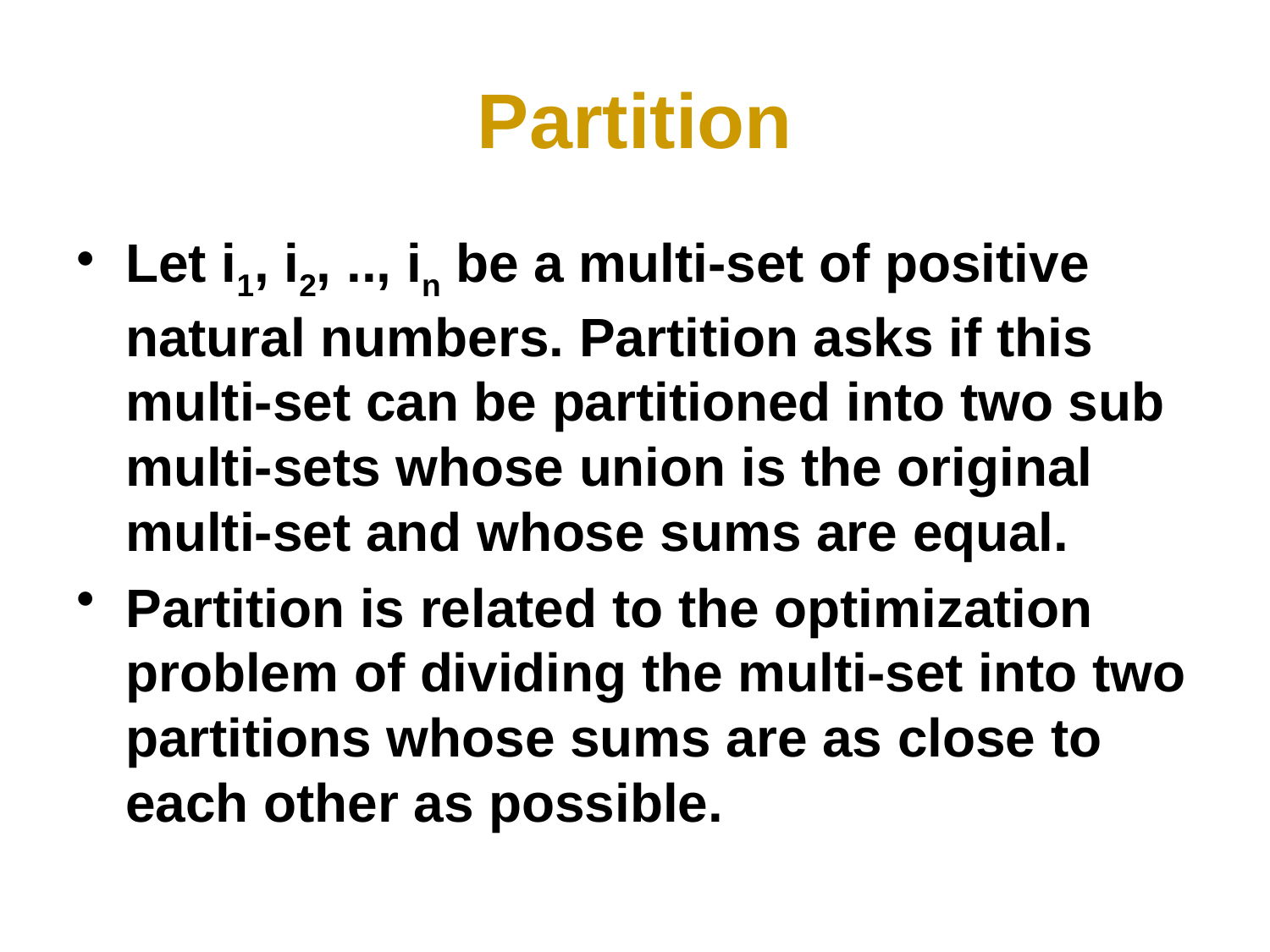

# Partition
Let i1, i2, .., in be a multi-set of positive natural numbers. Partition asks if this multi-set can be partitioned into two sub multi-sets whose union is the original multi-set and whose sums are equal.
Partition is related to the optimization problem of dividing the multi-set into two partitions whose sums are as close to each other as possible.